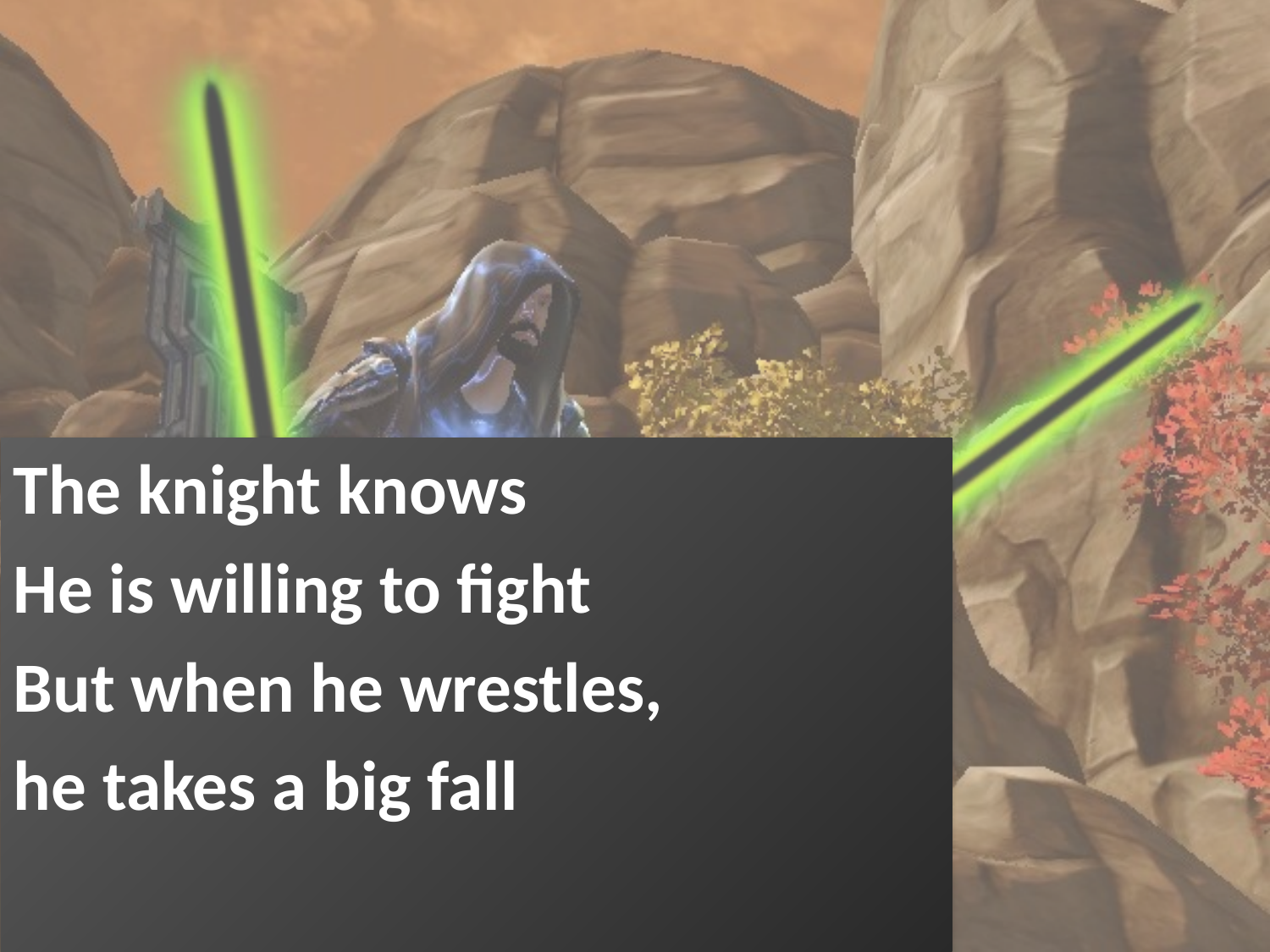

The knight knows
He is willing to fight
But when he wrestles,
he takes a big fall